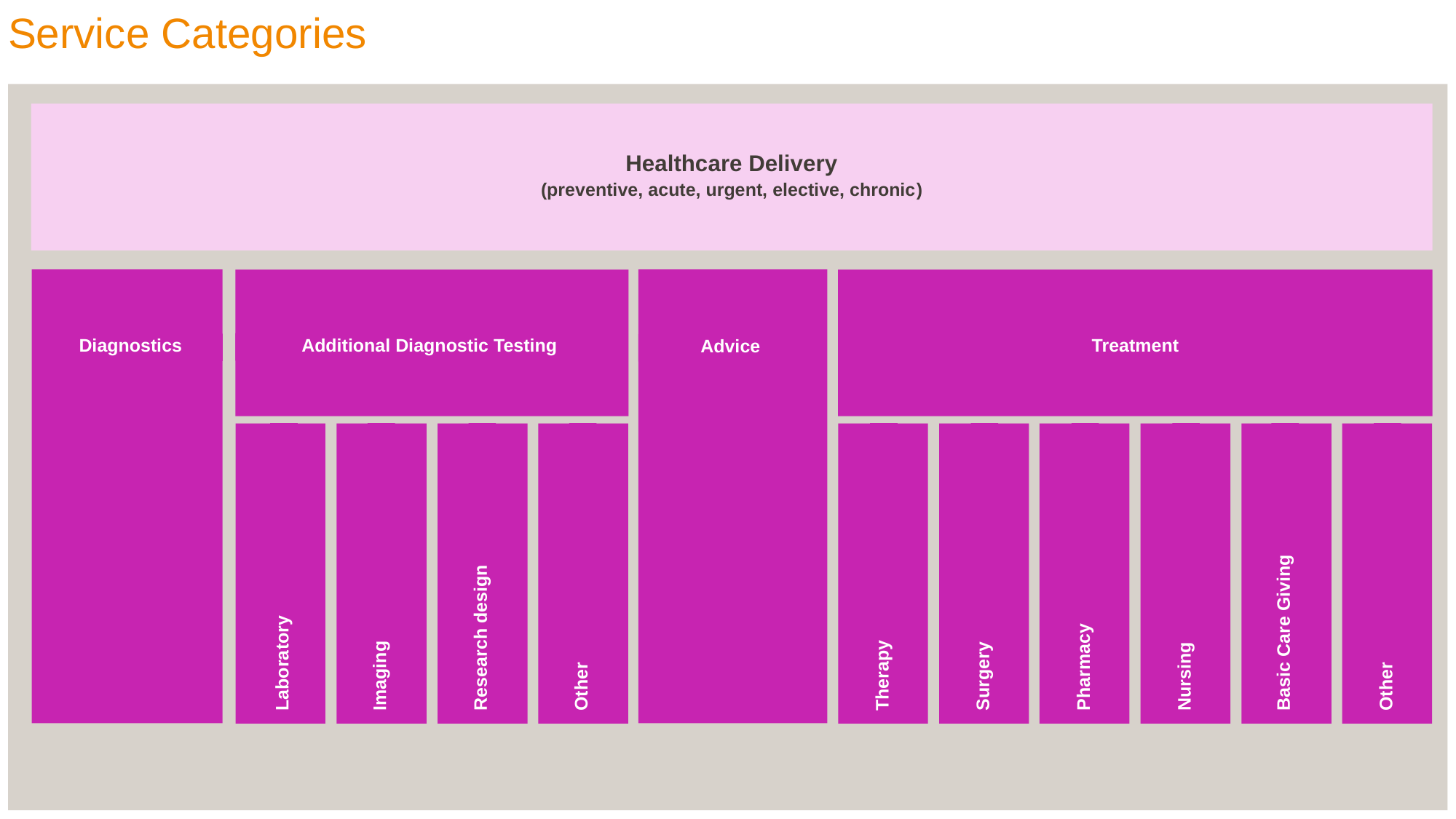

Service Categories

Healthcare Delivery
(preventive, acute, urgent, elective, chronic)

Treatment
Additional Diagnostic Testing
Diagnostics
Advice

Research design
Other
Other
Laboratory
Therapy
Surgery
Pharmacy
Nursing
Basic Care Giving
Imaging